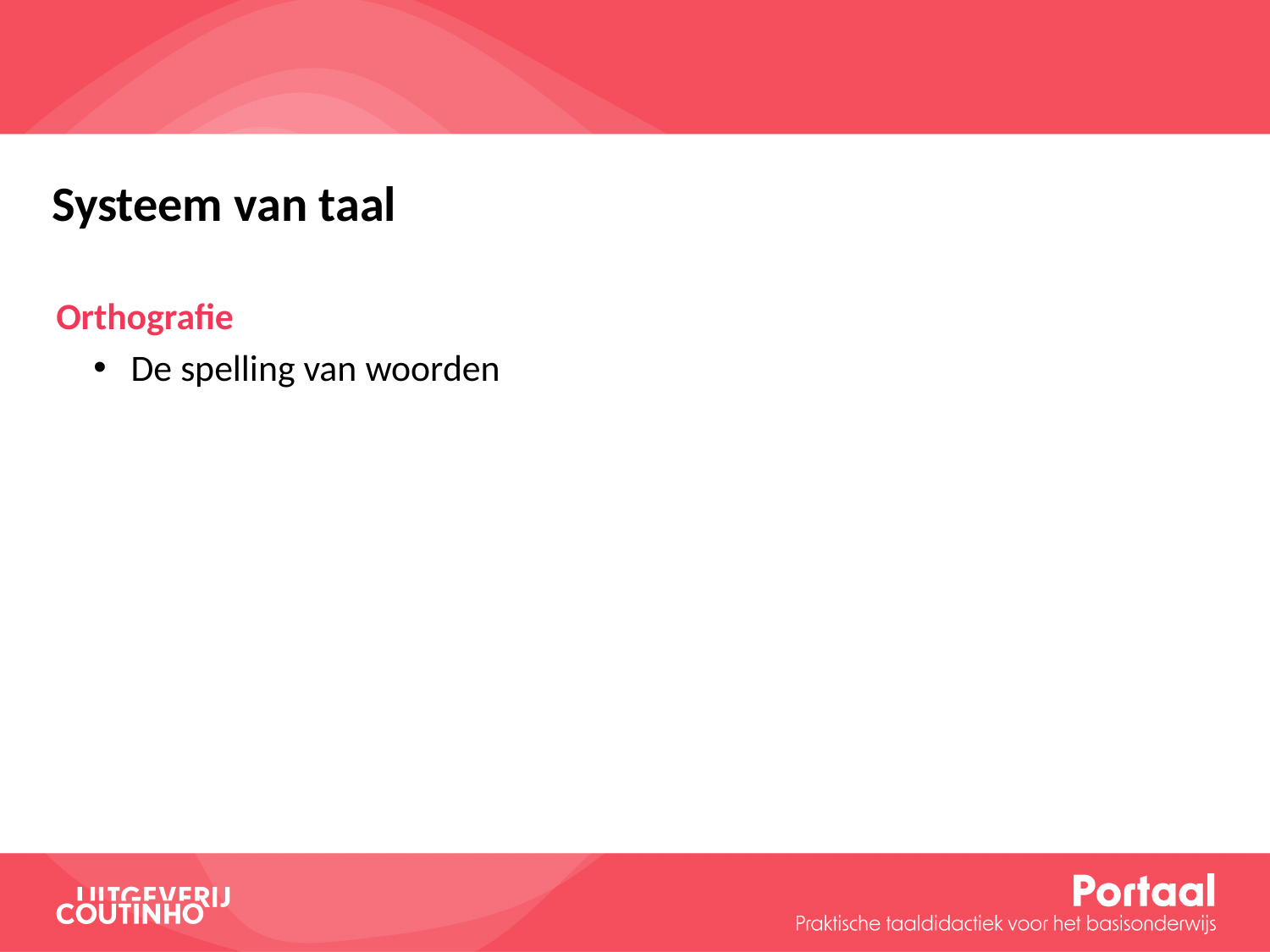

Systeem van taal
Orthografie
De spelling van woorden